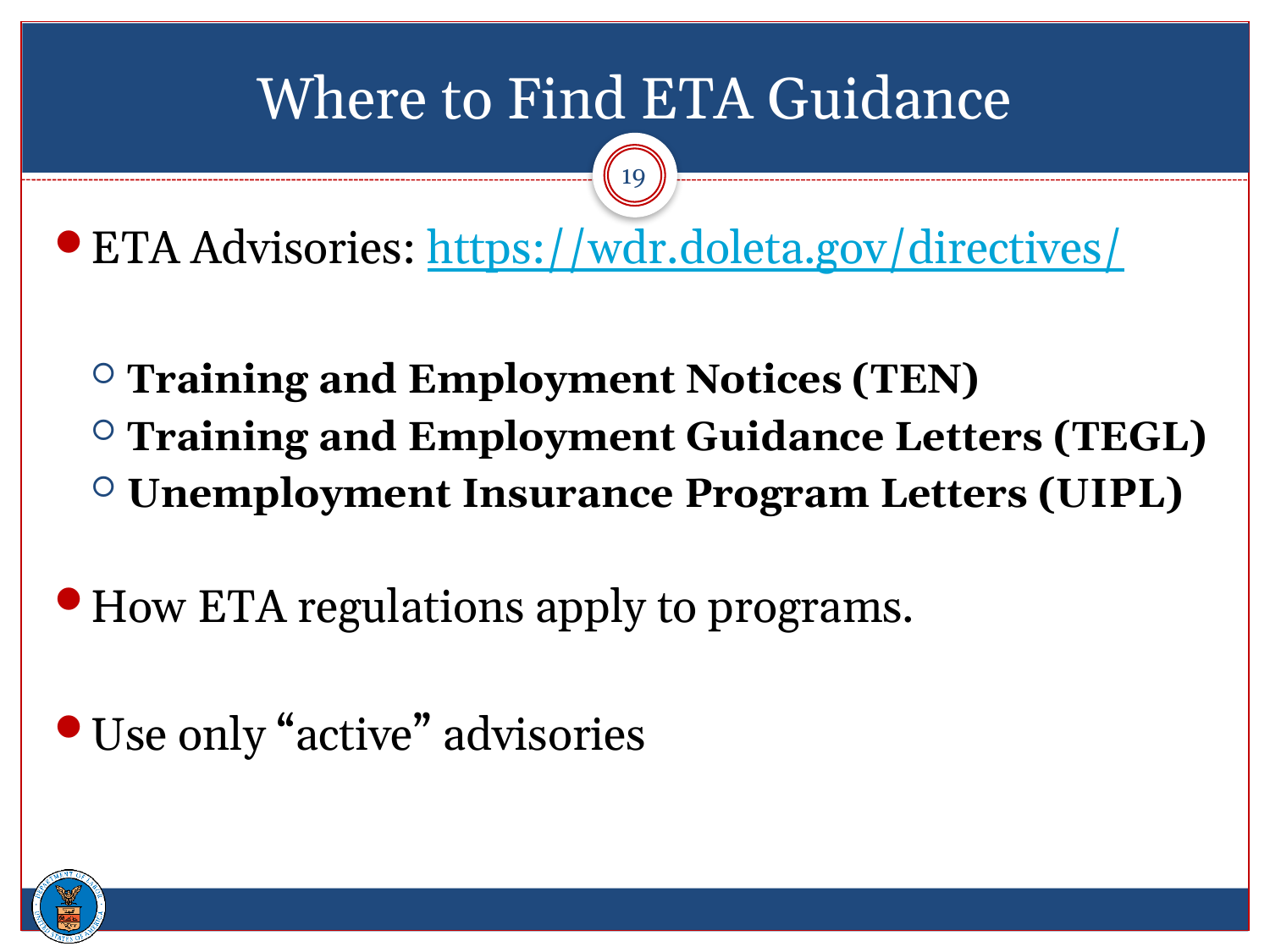

# Where to Find ETA Guidance
19
ETA Advisories: https://wdr.doleta.gov/directives/

Training and Employment Notices (TEN)
Training and Employment Guidance Letters (TEGL)
Unemployment Insurance Program Letters (UIPL)

How ETA regulations apply to programs.

Use only “active” advisories